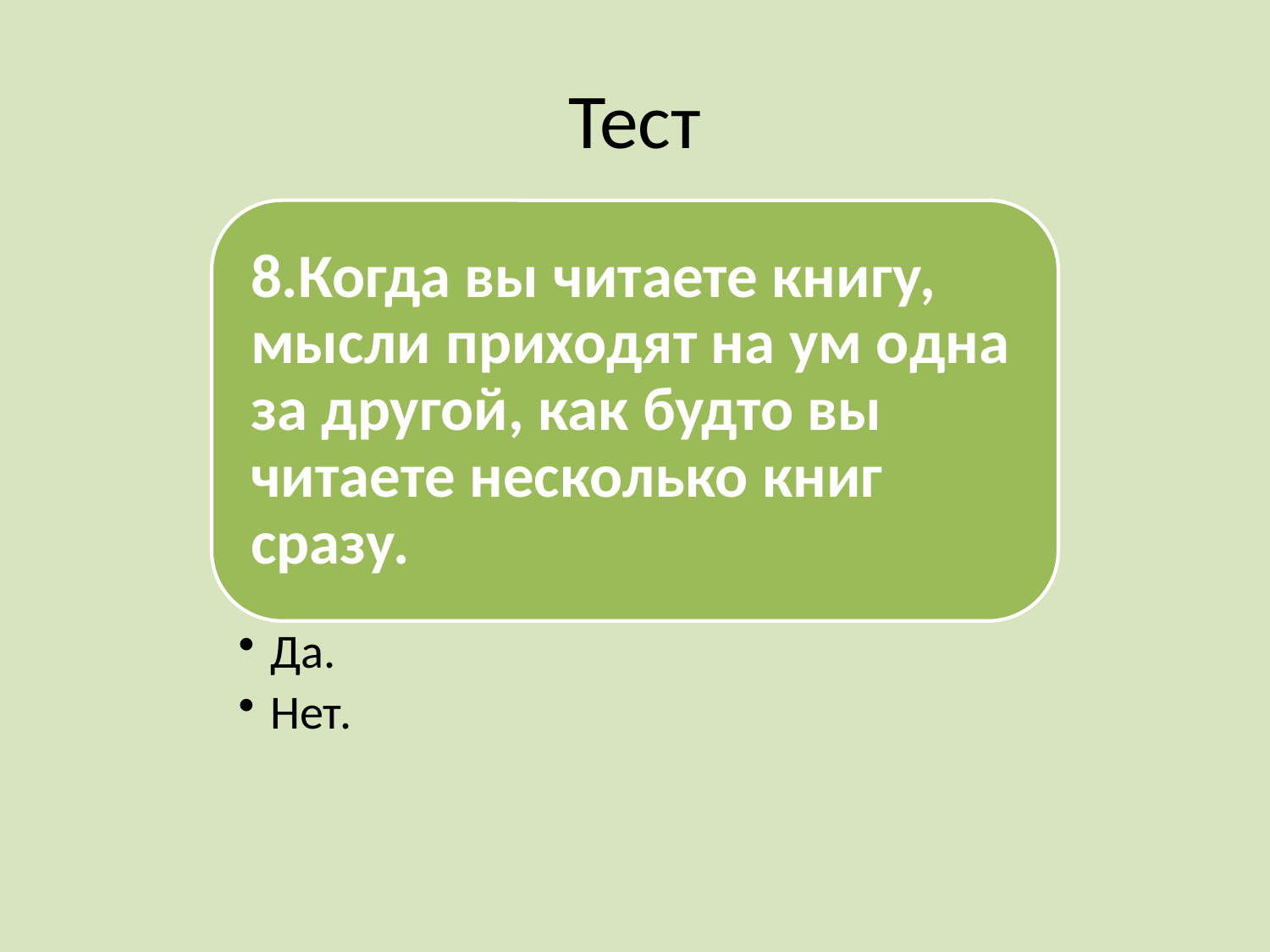

# Тест
8.Когда вы читаете книгу, мысли приходят на ум одна за другой, как будто вы читаете несколько книг сразу.
Да.
Нет.